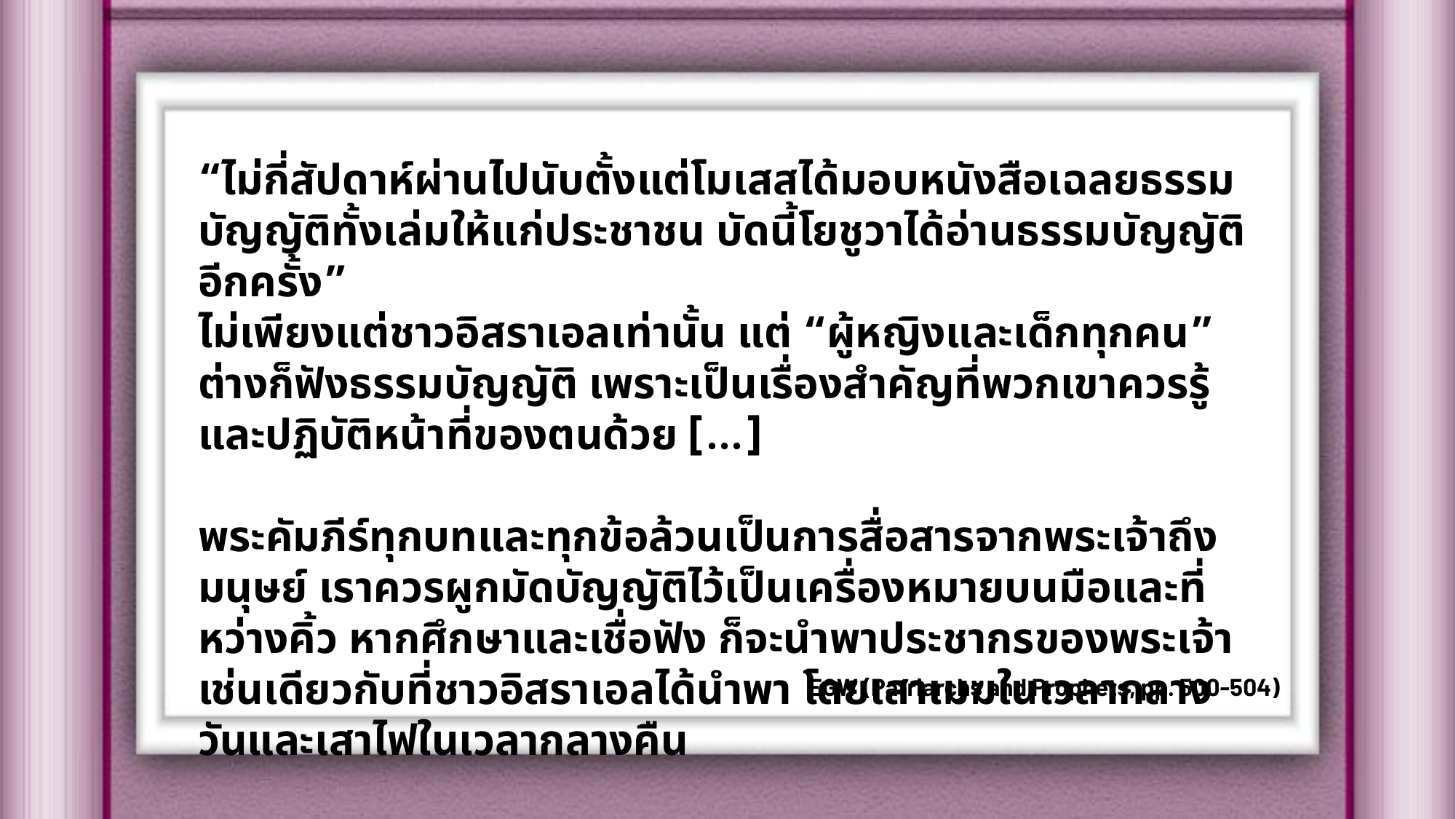

“ไม่กี่สัปดาห์ผ่านไปนับตั้งแต่โมเสสได้มอบหนังสือเฉลยธรรมบัญญัติทั้งเล่มให้แก่ประชาชน บัดนี้โยชูวาได้อ่านธรรมบัญญัติอีกครั้ง”
ไม่เพียงแต่ชาวอิสราเอลเท่านั้น แต่ “ผู้หญิงและเด็กทุกคน” ต่างก็ฟังธรรมบัญญัติ เพราะเป็นเรื่องสำคัญที่พวกเขาควรรู้และปฏิบัติหน้าที่ของตนด้วย […]

พระคัมภีร์ทุกบทและทุกข้อล้วนเป็นการสื่อสารจากพระเจ้าถึงมนุษย์ เราควรผูกมัดบัญญัติไว้เป็นเครื่องหมายบนมือและที่หว่างคิ้ว หากศึกษาและเชื่อฟัง ก็จะนำพาประชากรของพระเจ้า เช่นเดียวกับที่ชาวอิสราเอลได้นำพา โดยเสาเมฆในเวลากลางวันและเสาไฟในเวลากลางคืน
EGW (Patriarchs and Prophets, pp. 500-504)